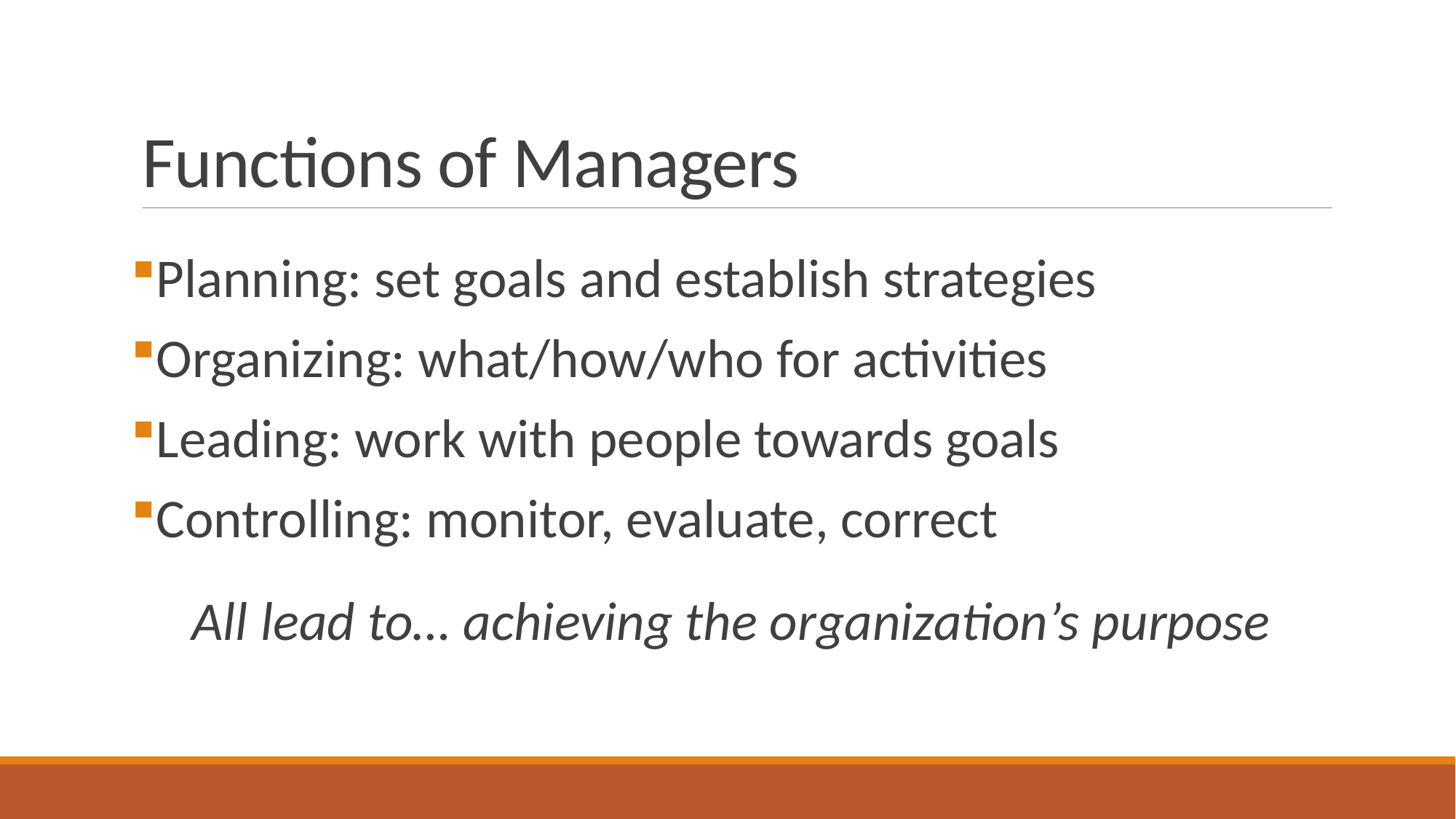

# Functions of Managers
Planning: set goals and establish strategies
Organizing: what/how/who for activities
Leading: work with people towards goals
Controlling: monitor, evaluate, correct

All lead to… achieving the organization’s purpose